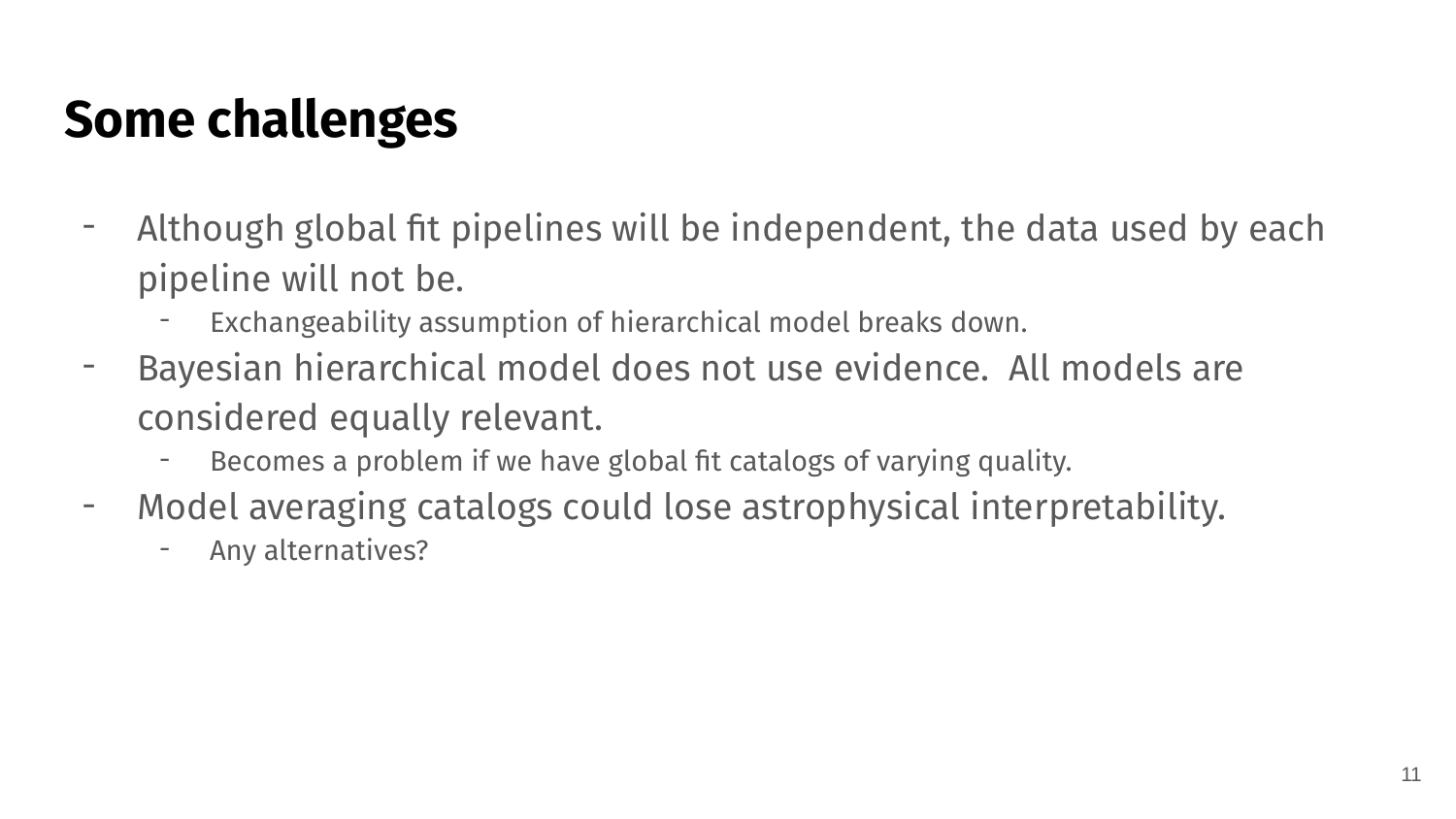

# Some challenges
Although global fit pipelines will be independent, the data used by each pipeline will not be.
Exchangeability assumption of hierarchical model breaks down.
Bayesian hierarchical model does not use evidence.  All models are considered equally relevant.
Becomes a problem if we have global fit catalogs of varying quality.
Model averaging catalogs could lose astrophysical interpretability.
Any alternatives?
11